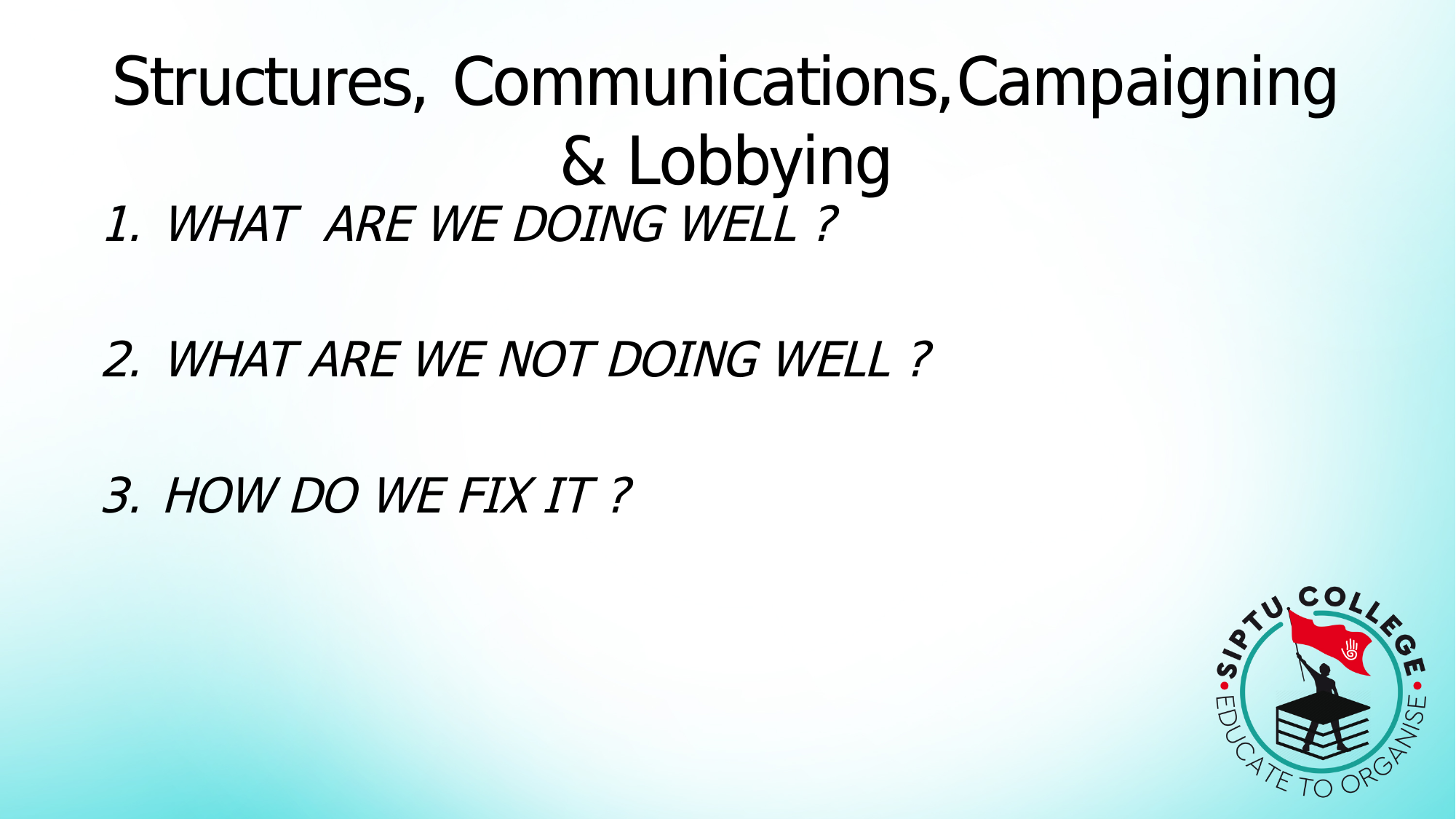

# Structures, Communications,Campaigning & Lobbying
WHAT  ARE WE DOING WELL ?

WHAT ARE WE NOT DOING WELL ?

HOW DO WE FIX IT ?